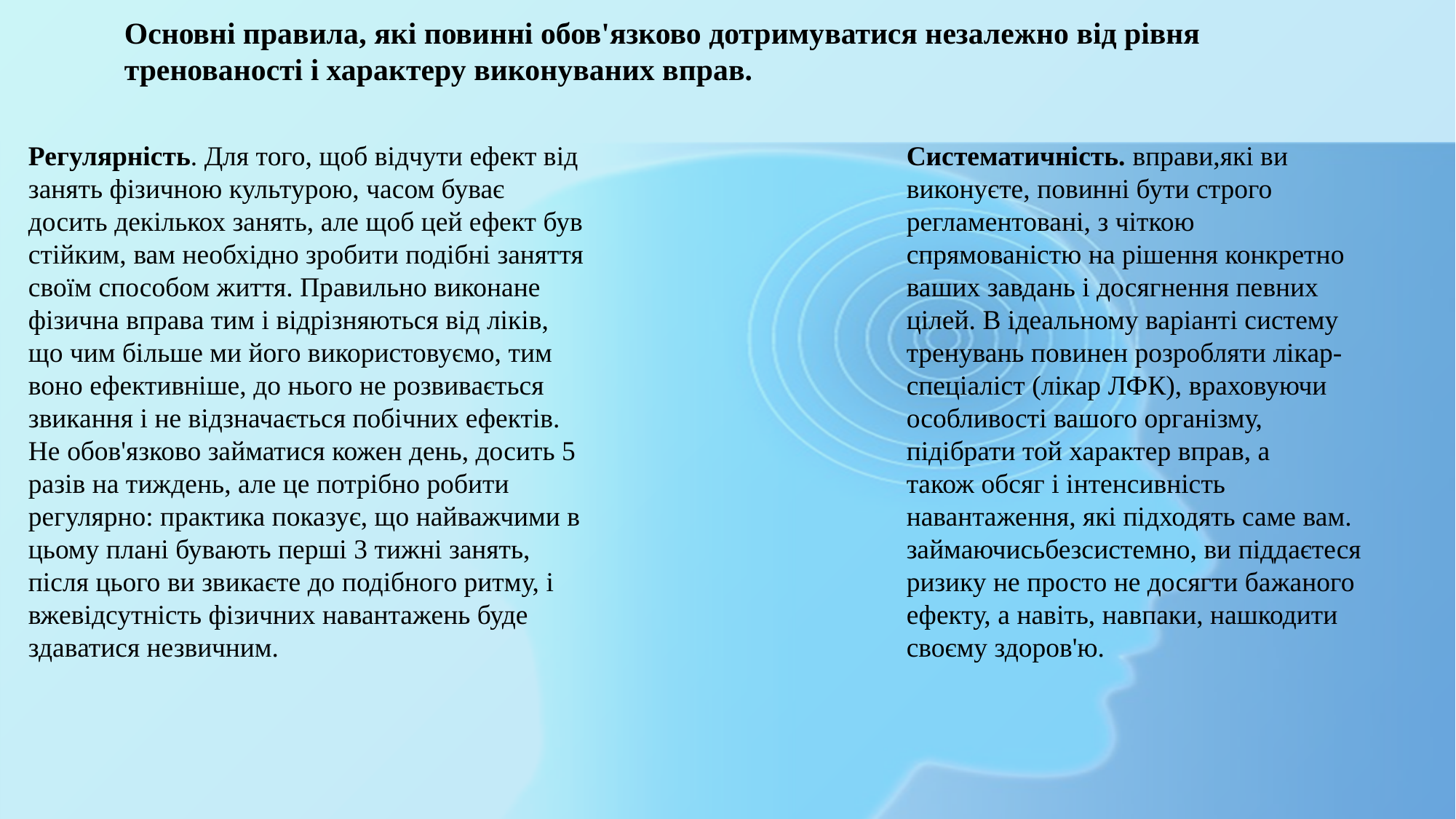

Основні правила, які повинні обов'язково дотримуватися незалежно від рівня тренованості і характеру виконуваних вправ.
Регулярність. Для того, щоб відчути ефект від занять фізичною культурою, часом буває досить декількох занять, але щоб цей ефект був стійким, вам необхідно зробити подібні заняття своїм способом життя. Правильно виконане фізична вправа тим і відрізняються від ліків, що чим більше ми його використовуємо, тим
воно ефективніше, до нього не розвивається звикання і не відзначається побічних ефектів. Не обов'язково займатися кожен день, досить 5 разів на тиждень, але це потрібно робити регулярно: практика показує, що найважчими в цьому плані бувають перші 3 тижні занять, після цього ви звикаєте до подібного ритму, і вжевідсутність фізичних навантажень буде здаватися незвичним.
Систематичність. вправи,які ви виконуєте, повинні бути строго регламентовані, з чіткою спрямованістю на рішення конкретно
ваших завдань і досягнення певних
цілей. В ідеальному варіанті систему
тренувань повинен розробляти лікар-спеціаліст (лікар ЛФК), враховуючи особливості вашого організму, підібрати той характер вправ, а
також обсяг і інтенсивність навантаження, які підходять саме вам. займаючисьбезсистемно, ви піддаєтеся ризику не просто не досягти бажаного ефекту, а навіть, навпаки, нашкодити своєму здоров'ю.